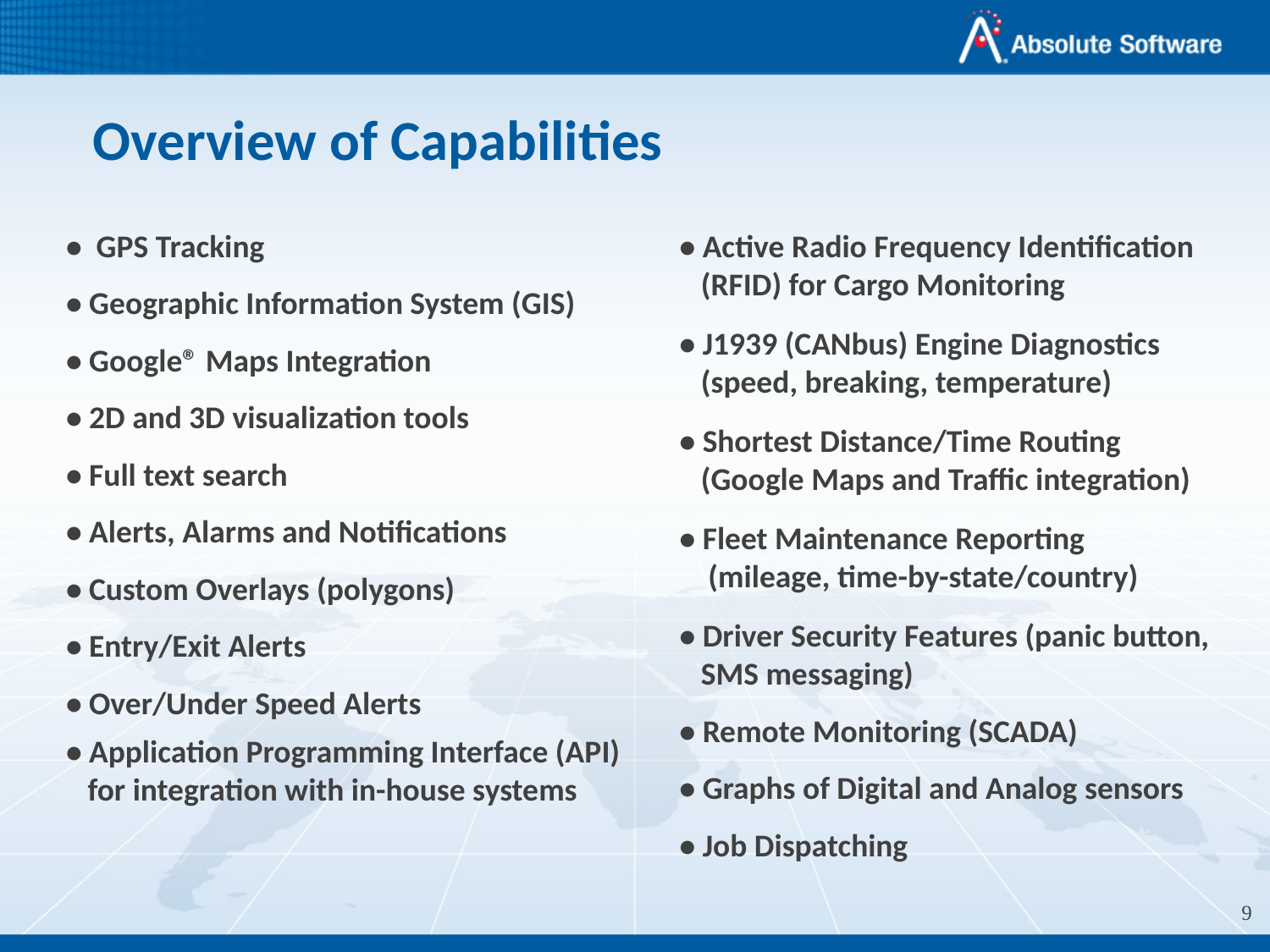

Overview of Capabilities
•  GPS Tracking
• Geographic Information System (GIS)
• Google® Maps Integration
• 2D and 3D visualization tools
• Full text search
• Alerts, Alarms and Notifications
• Custom Overlays (polygons)
• Entry/Exit Alerts
• Over/Under Speed Alerts
• Application Programming Interface (API)
   for integration with in-house systems
• Active Radio Frequency Identification
   (RFID) for Cargo Monitoring
• J1939 (CANbus) Engine Diagnostics
   (speed, breaking, temperature)
• Shortest Distance/Time Routing
   (Google Maps and Traffic integration)
• Fleet Maintenance Reporting
    (mileage, time-by-state/country)
• Driver Security Features (panic button,
   SMS messaging)
• Remote Monitoring (SCADA)
• Graphs of Digital and Analog sensors
• Job Dispatching
9